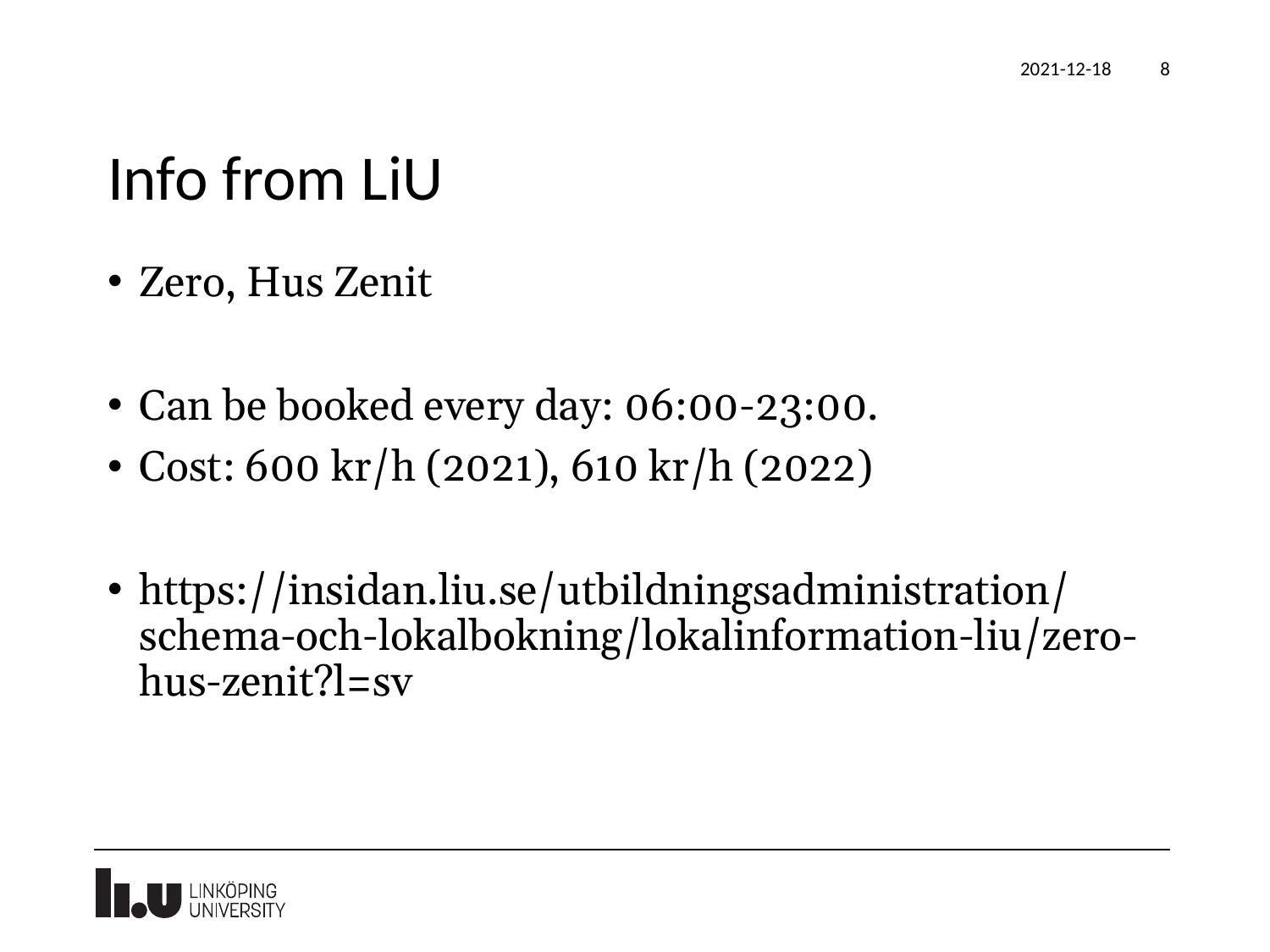

2021-12-18

8
# Info from LiU
Zero, Hus Zenit

Can be booked every day: 06:00-23:00.
Cost: 600 kr/h (2021), 610 kr/h (2022)

https://insidan.liu.se/utbildningsadministration/schema-och-lokalbokning/lokalinformation-liu/zero-hus-zenit?l=sv